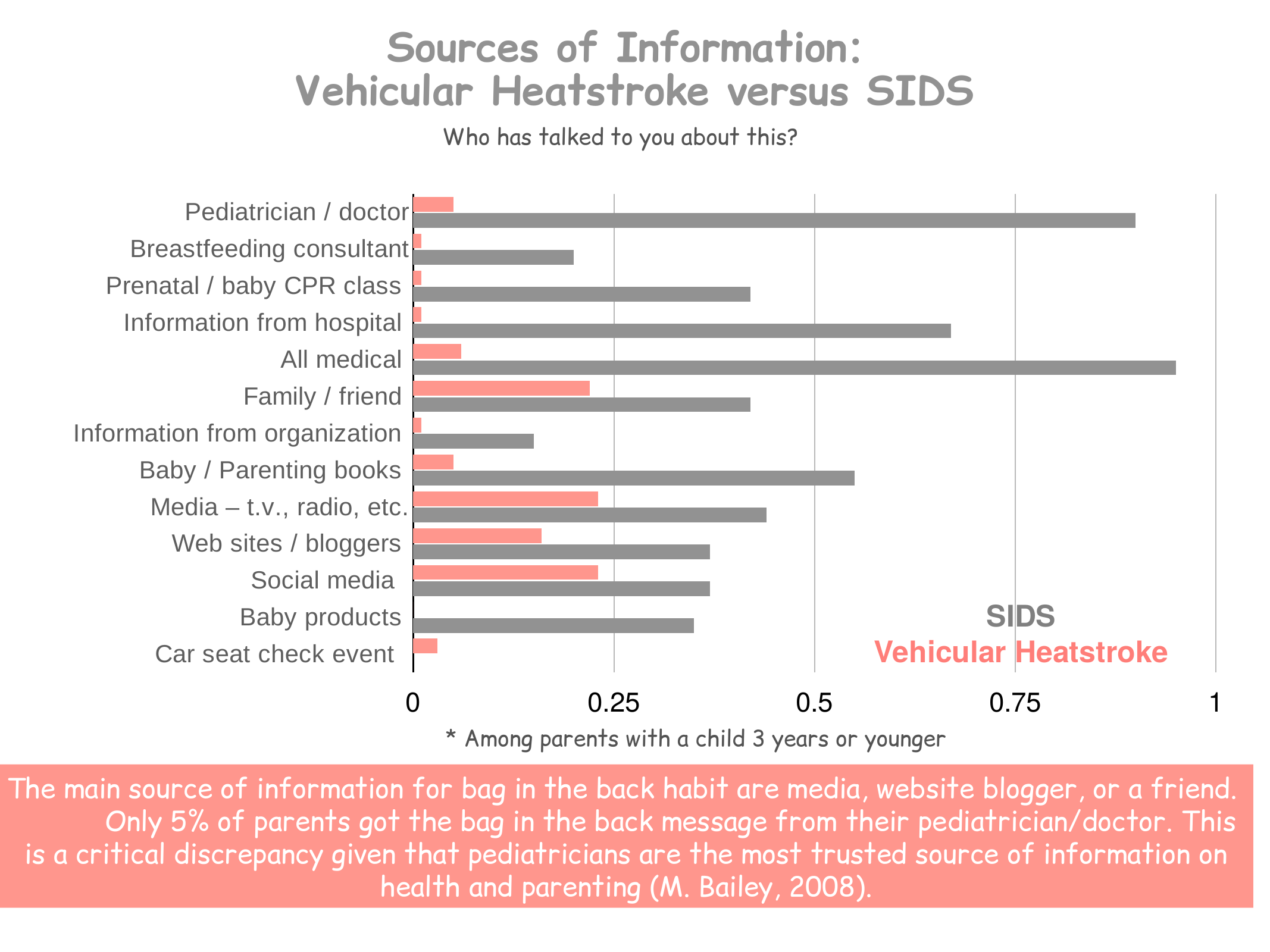

# Sources of Information:
Vehicular Heatstroke versus SIDS
Who has talked to you about this?

[unsupported chart]

SIDS
Vehicular Heatstroke
* Among parents with a child 3 years or younger
The main source of information for bag in the back habit are media, website blogger, or a friend.
	Only 5% of parents got the bag in the back message from their pediatrician/doctor. This is a critical discrepancy given that pediatricians are the most trusted source of information on health and parenting (M. Bailey, 2008).